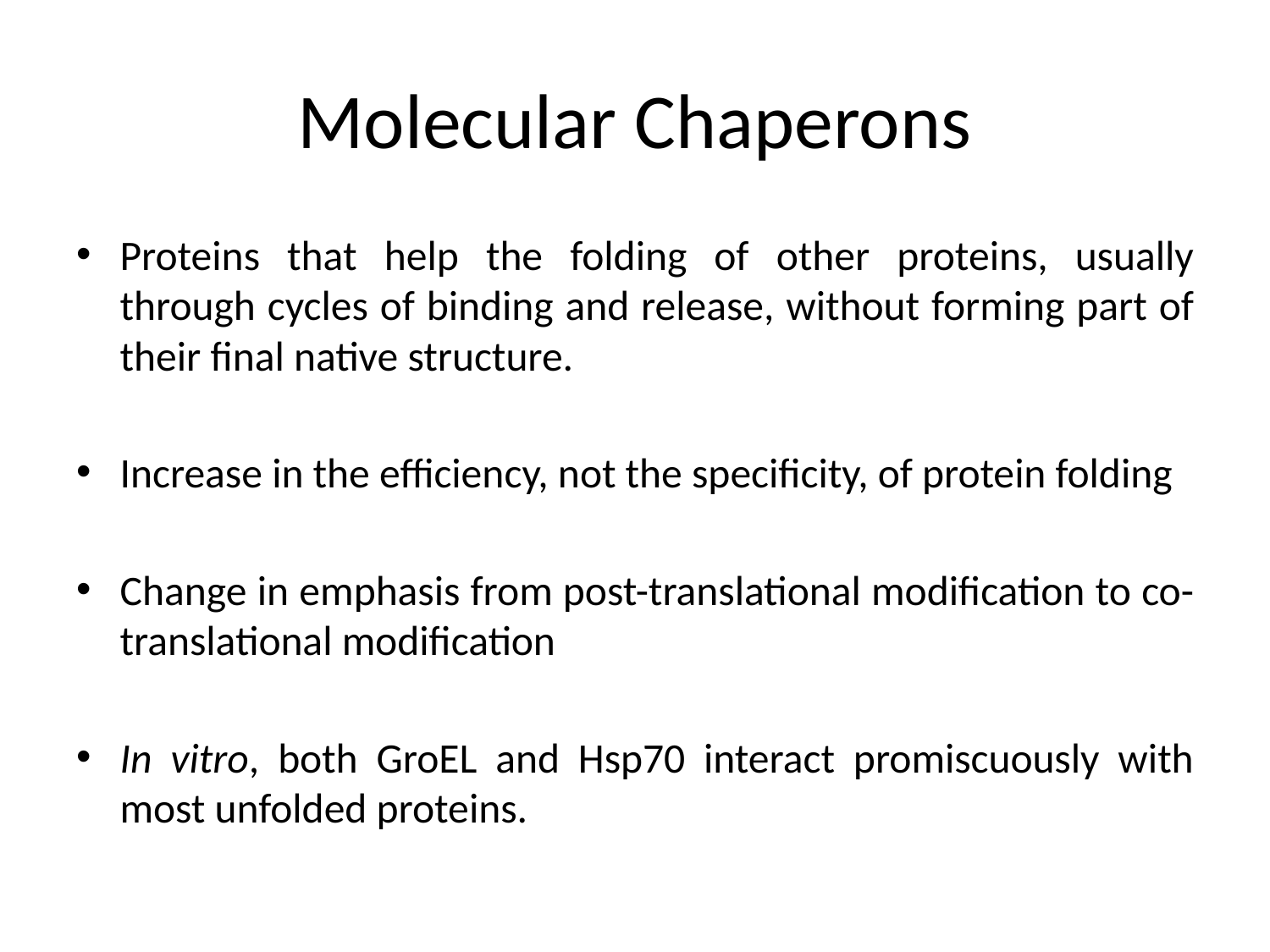

# Molecular Chaperons
Proteins that help the folding of other proteins, usually through cycles of binding and release, without forming part of their final native structure.

Increase in the efficiency, not the specificity, of protein folding

Change in emphasis from post-translational modification to co-translational modification

In vitro, both GroEL and Hsp70 interact promiscuously with most unfolded proteins.